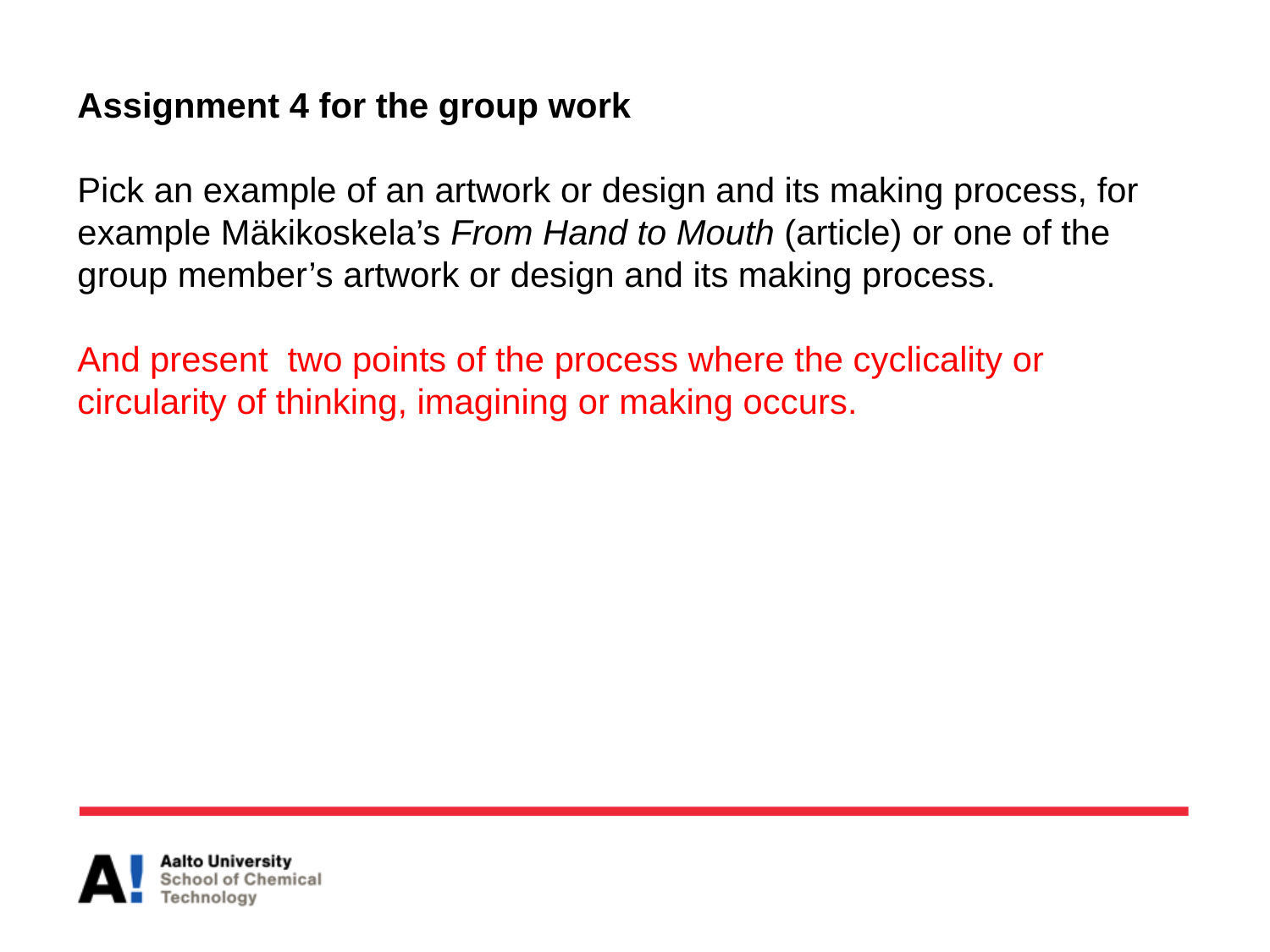

Assignment 4 for the group work

Pick an example of an artwork or design and its making process, for example Mäkikoskela’s From Hand to Mouth (article) or one of the group member’s artwork or design and its making process.

And present  two points of the process where the cyclicality or circularity of thinking, imagining or making occurs.